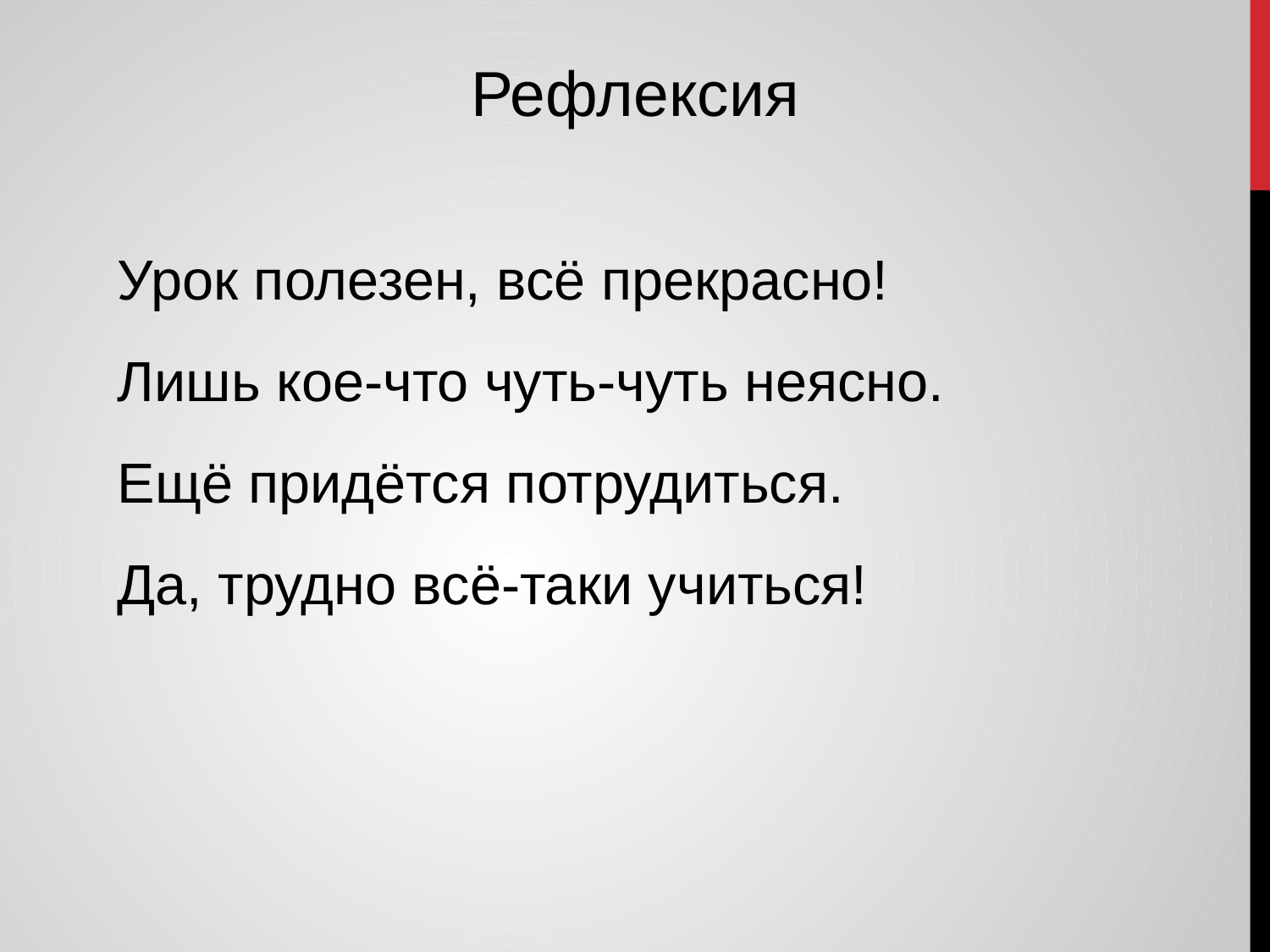

Рефлексия

Урок полезен, всё прекрасно!
Лишь кое-что чуть-чуть неясно.
Ещё придётся потрудиться.
Да, трудно всё-таки учиться!